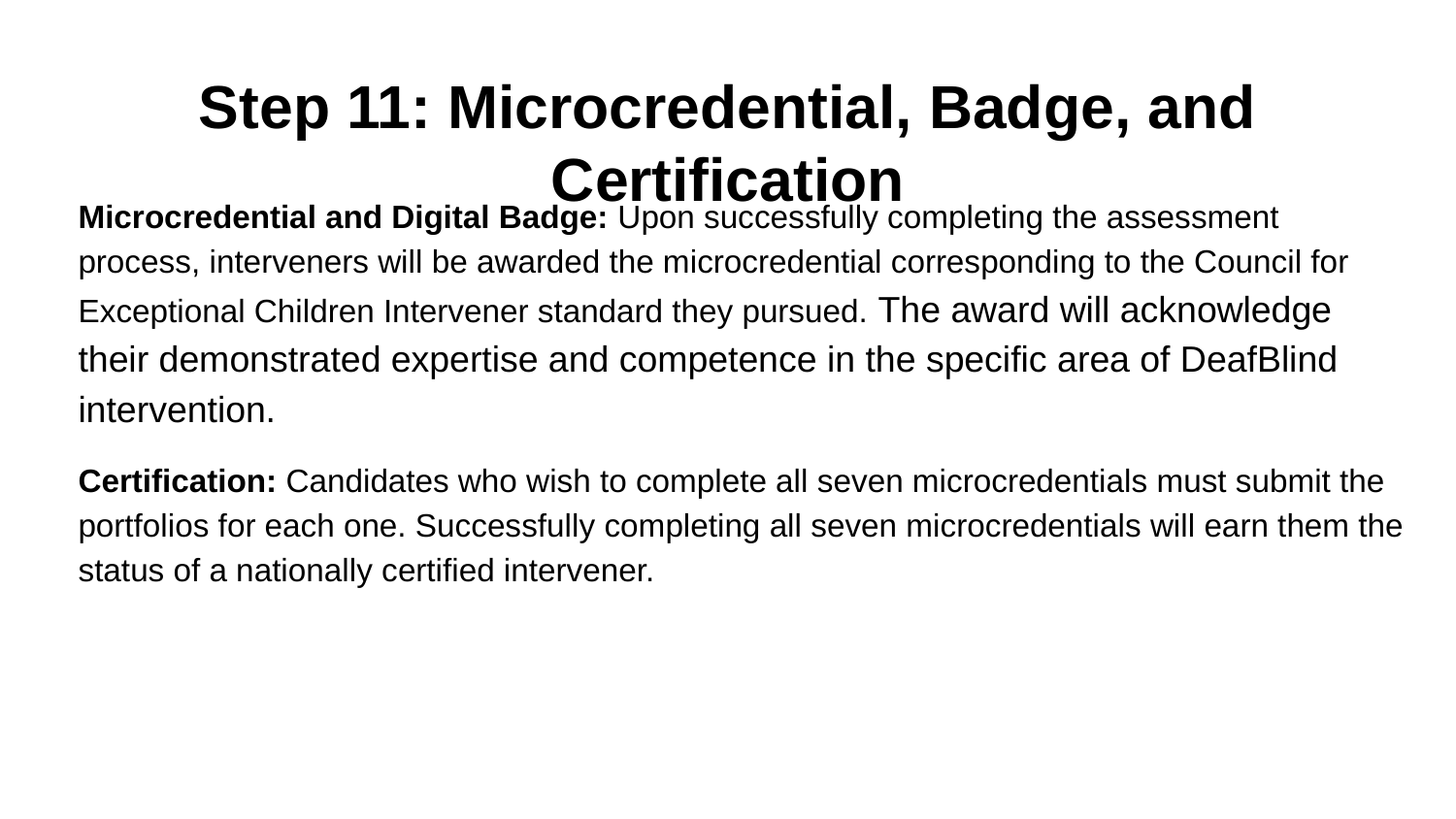

# Step 11: Microcredential, Badge, and Certification
Microcredential and Digital Badge: Upon successfully completing the assessment process, interveners will be awarded the microcredential corresponding to the Council for Exceptional Children Intervener standard they pursued. The award will acknowledge their demonstrated expertise and competence in the specific area of DeafBlind intervention.
Certification: Candidates who wish to complete all seven microcredentials must submit the portfolios for each one. Successfully completing all seven microcredentials will earn them the status of a nationally certified intervener.